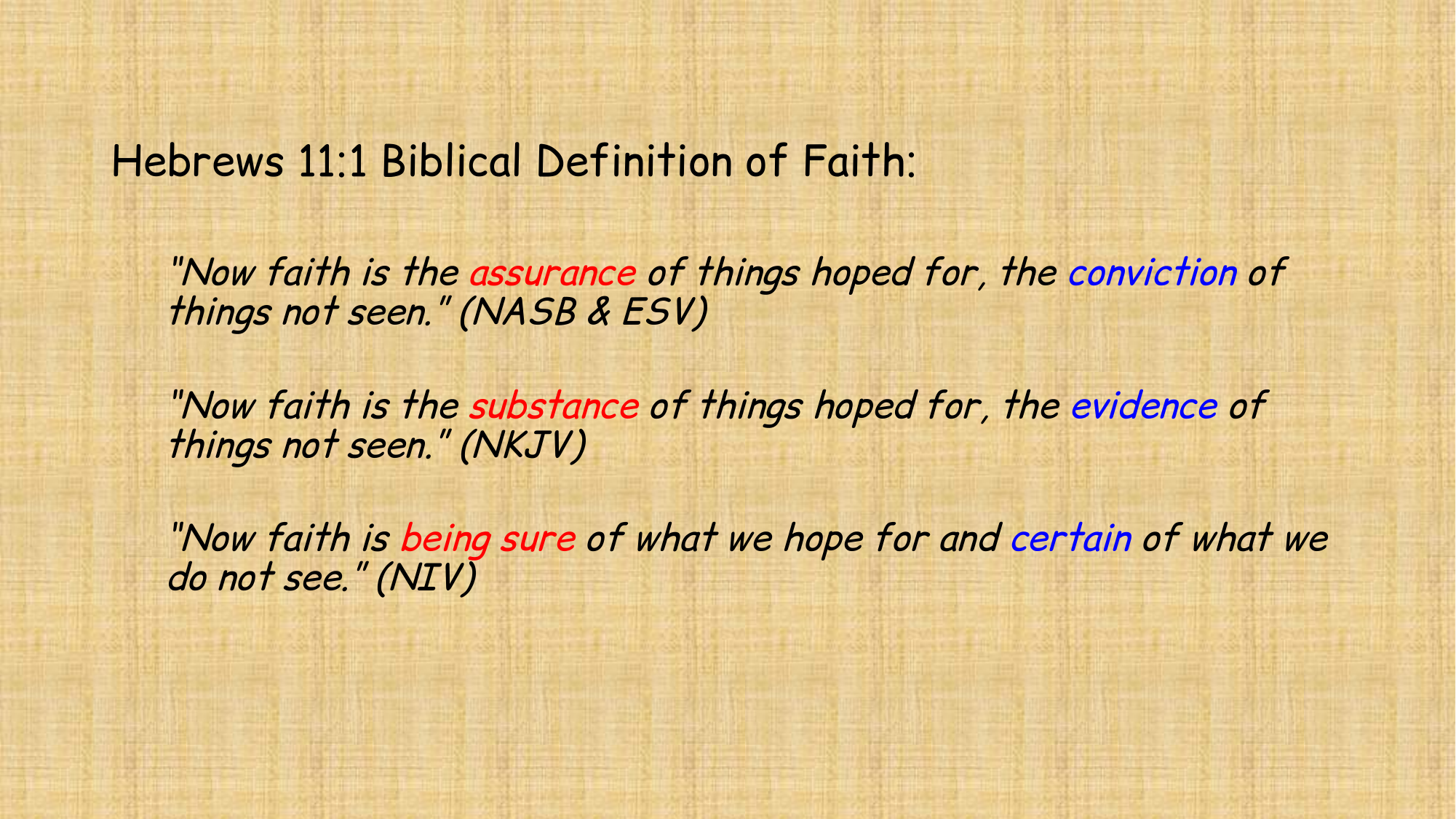

Hebrews 11:1 Biblical Definition of Faith:

“Now faith is the assurance of things hoped for, the conviction of things not seen.” (NASB & ESV)

“Now faith is the substance of things hoped for, the evidence of things not seen.” (NKJV)

“Now faith is being sure of what we hope for and certain of what we do not see.” (NIV)